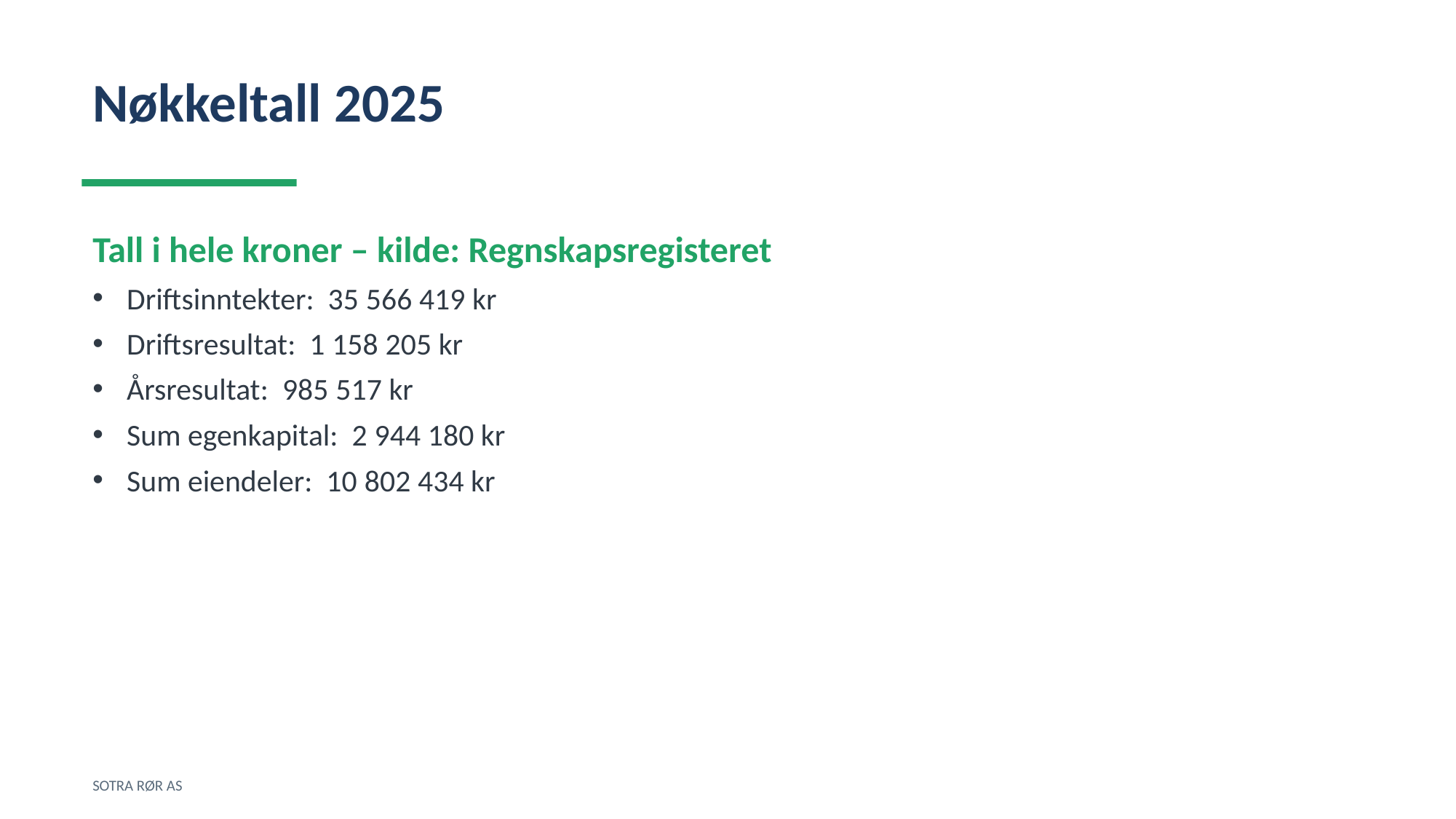

Nøkkeltall 2025

Tall i hele kroner – kilde: Regnskapsregisteret
Driftsinntekter:  35 566 419 kr
Driftsresultat:  1 158 205 kr
Årsresultat:  985 517 kr
Sum egenkapital:  2 944 180 kr
Sum eiendeler:  10 802 434 kr
SOTRA RØR AS